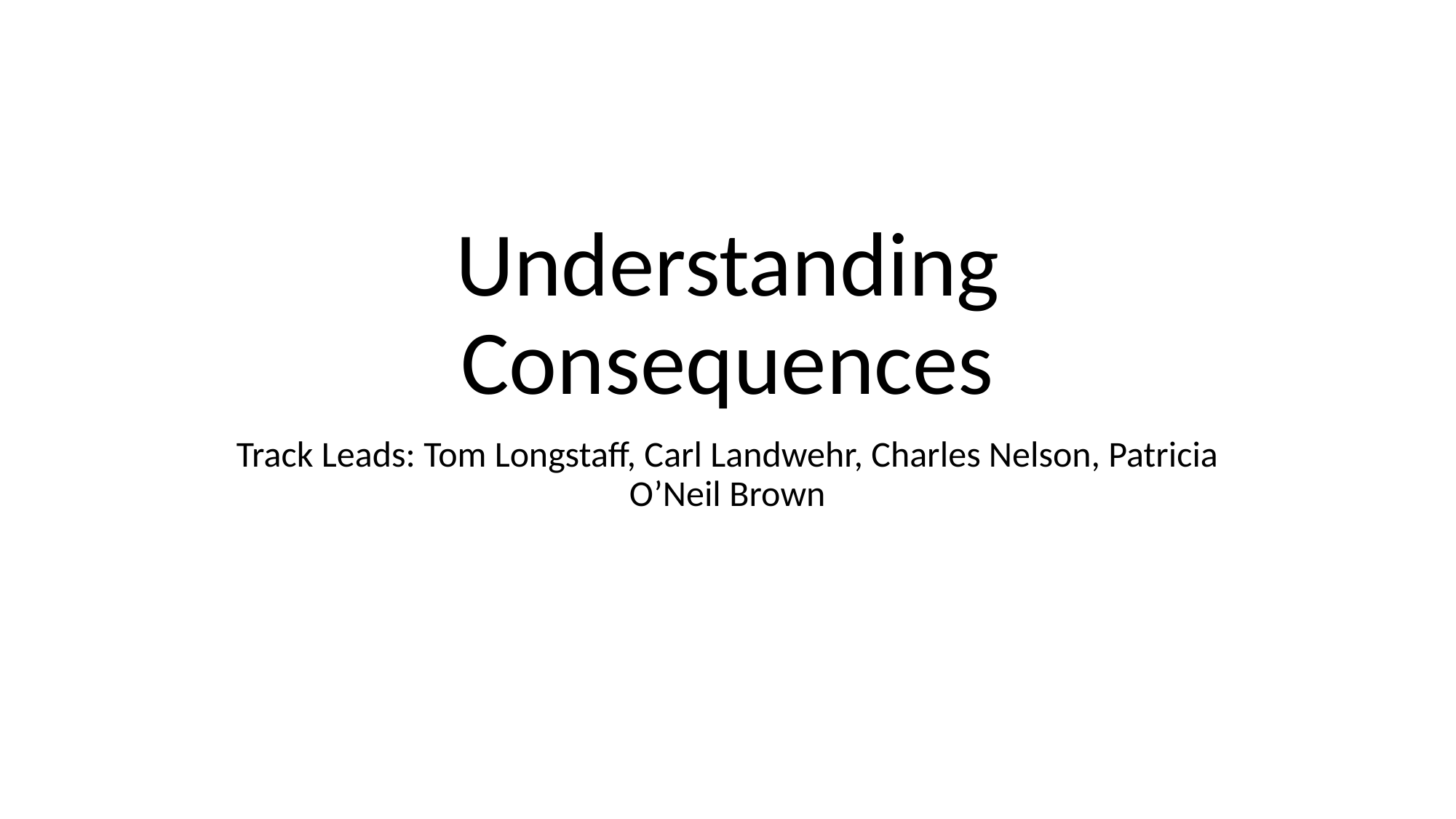

# Understanding Consequences
Track Leads: Tom Longstaff, Carl Landwehr, Charles Nelson, Patricia O’Neil Brown